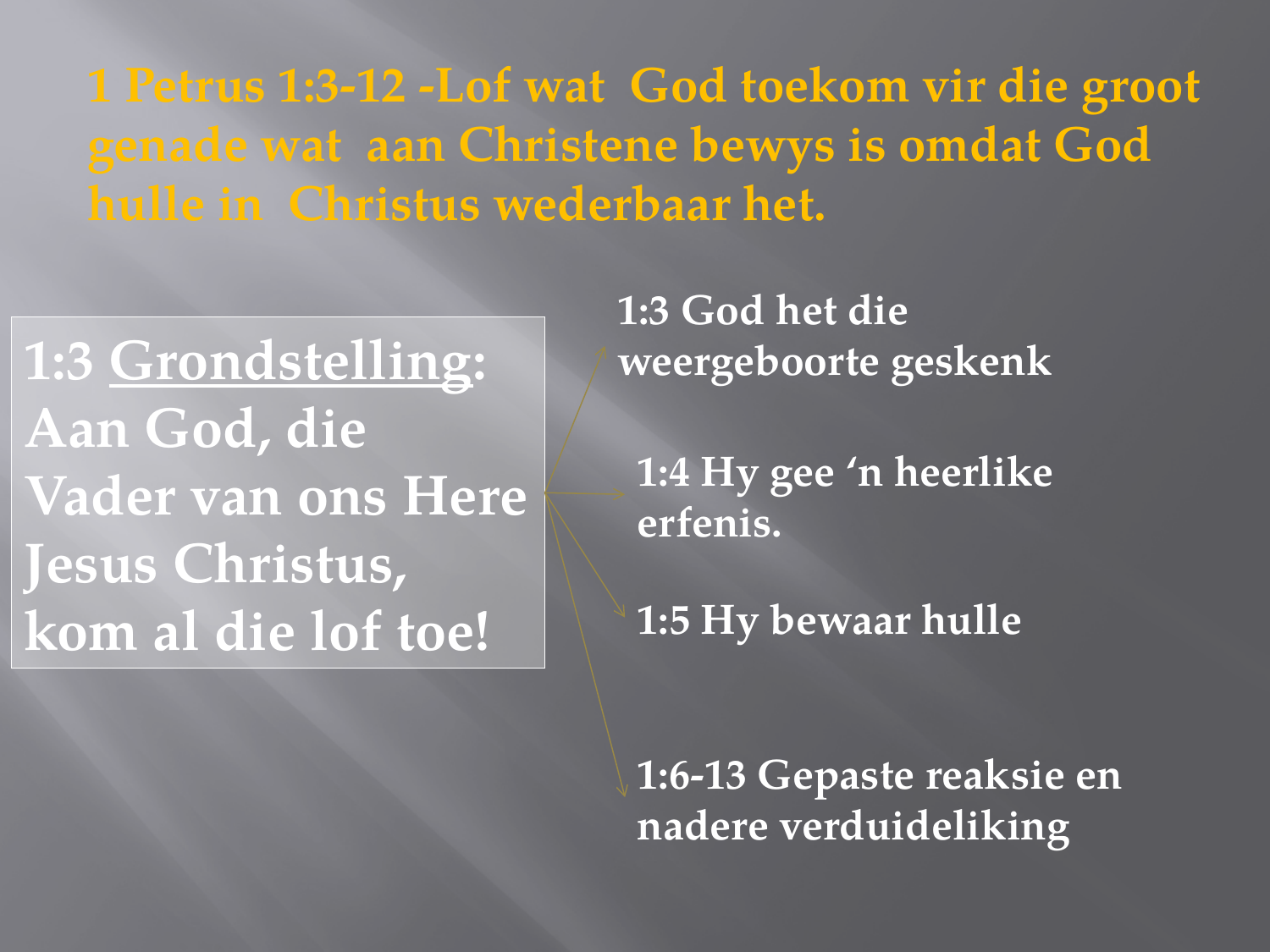

1 Petrus 1:3-12 -Lof wat  God toekom vir die groot genade wat  aan Christene bewys is omdat God hulle in  Christus wederbaar het.
1:3 God het die weergeboorte geskenk
1:3 Grondstelling:
Aan God, die Vader van ons Here Jesus Christus, kom al die lof toe!
1:4 Hy gee ‘n heerlike erfenis.
1:5 Hy bewaar hulle
1:6-13 Gepaste reaksie en nadere verduideliking